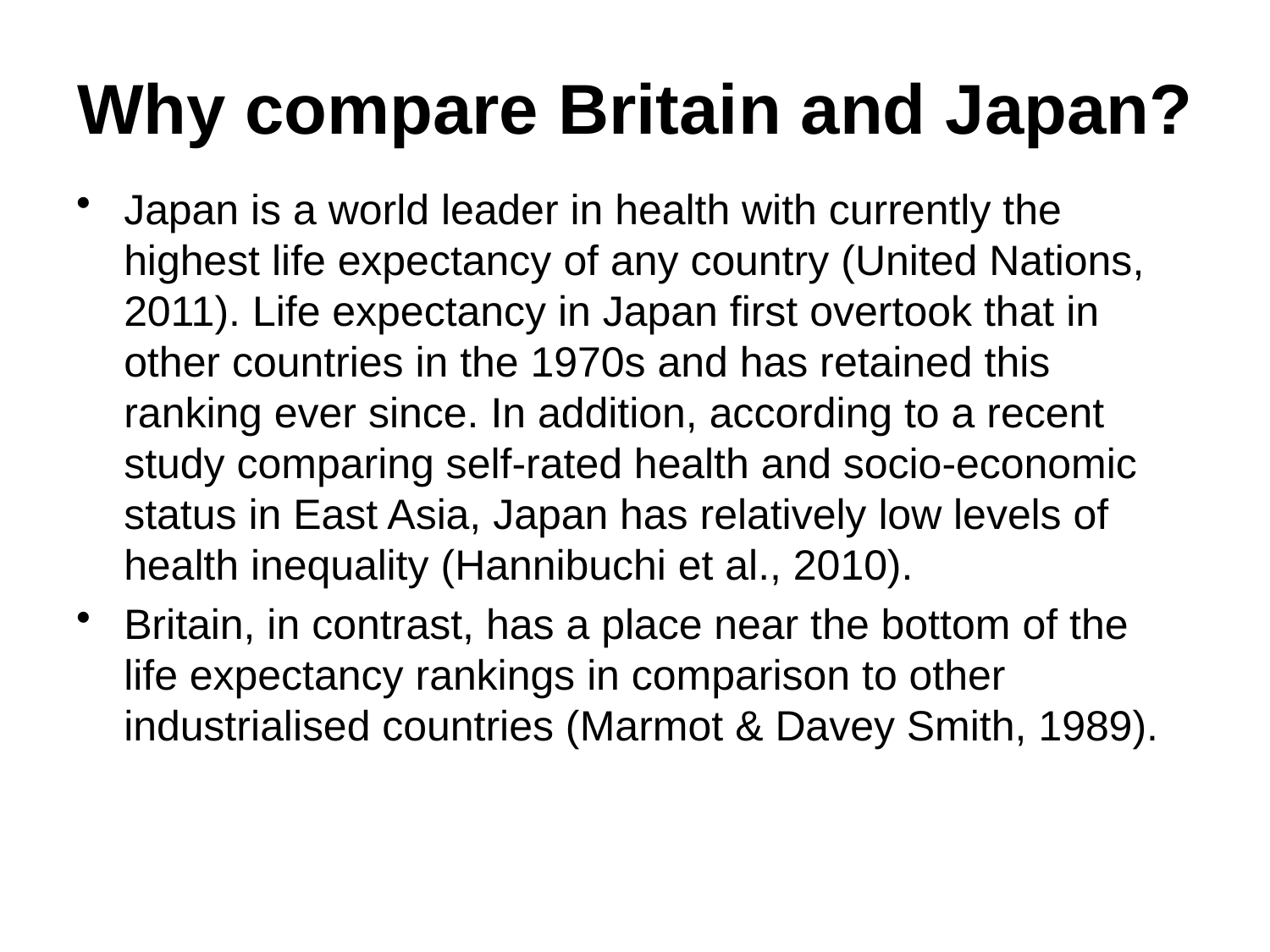

# Why compare Britain and Japan?
Japan is a world leader in health with currently the highest life expectancy of any country (United Nations, 2011). Life expectancy in Japan first overtook that in other countries in the 1970s and has retained this ranking ever since. In addition, according to a recent study comparing self-rated health and socio-economic status in East Asia, Japan has relatively low levels of health inequality (Hannibuchi et al., 2010).
Britain, in contrast, has a place near the bottom of the life expectancy rankings in comparison to other industrialised countries (Marmot & Davey Smith, 1989).